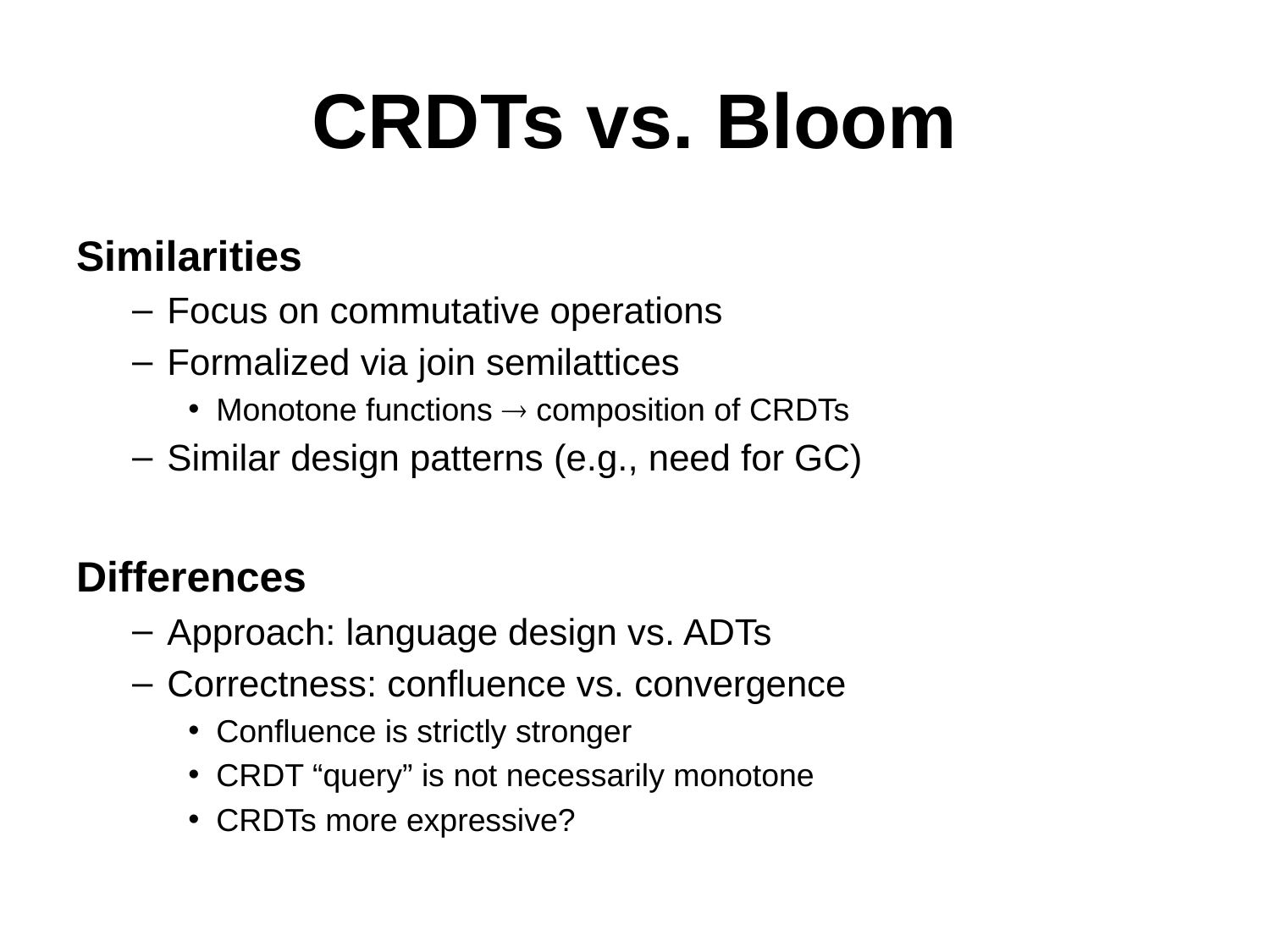

# CRDTs vs. Bloom
Similarities
Focus on commutative operations
Formalized via join semilattices
Monotone functions → composition of CRDTs
Similar design patterns (e.g., need for GC)

Differences
Approach: language design vs. ADTs
Correctness: confluence vs. convergence
Confluence is strictly stronger
CRDT “query” is not necessarily monotone
CRDTs more expressive?